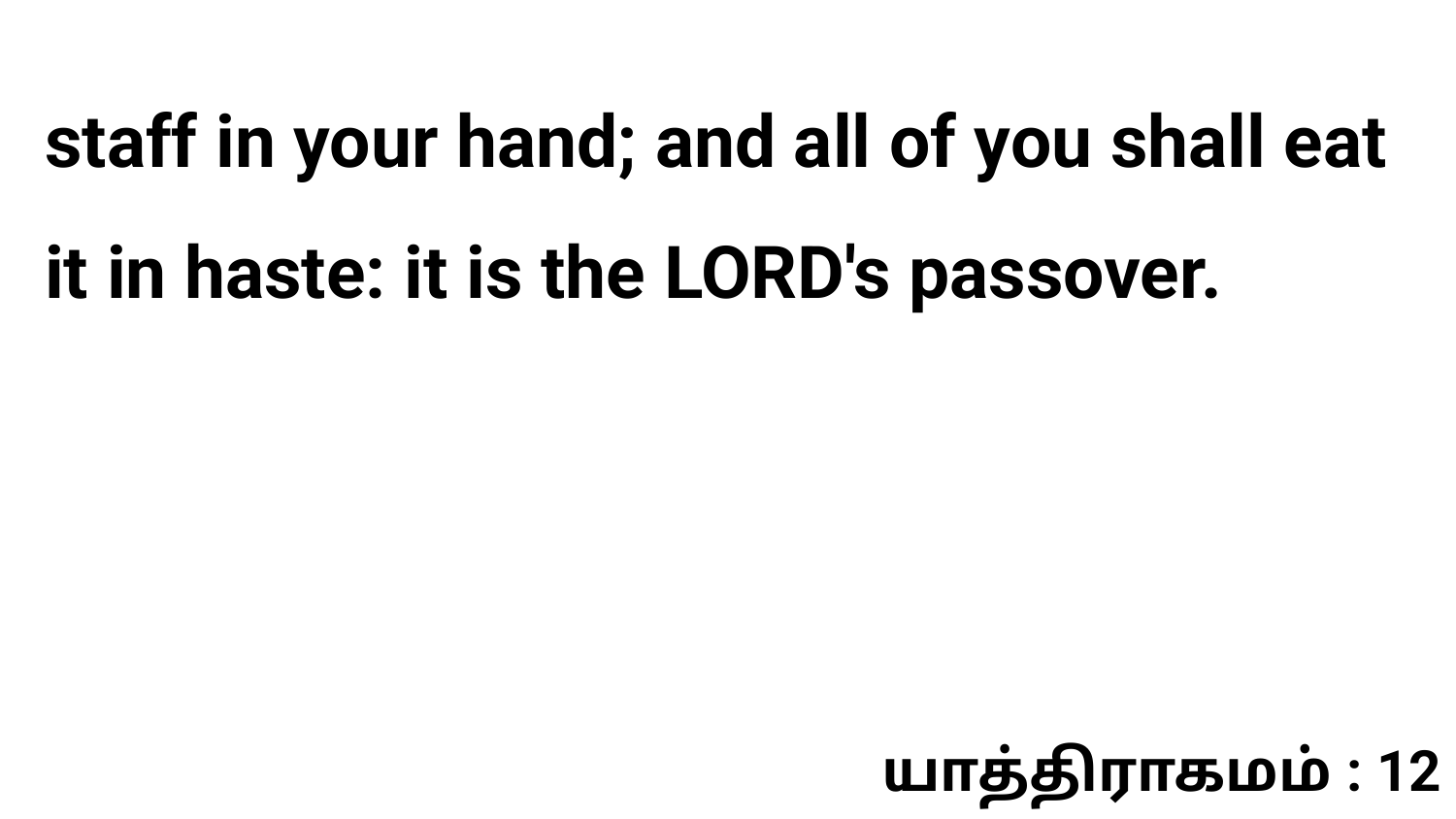

staff in your hand; and all of you shall eat it in haste: it is the LORD's passover.
யாத்திராகமம் : 12